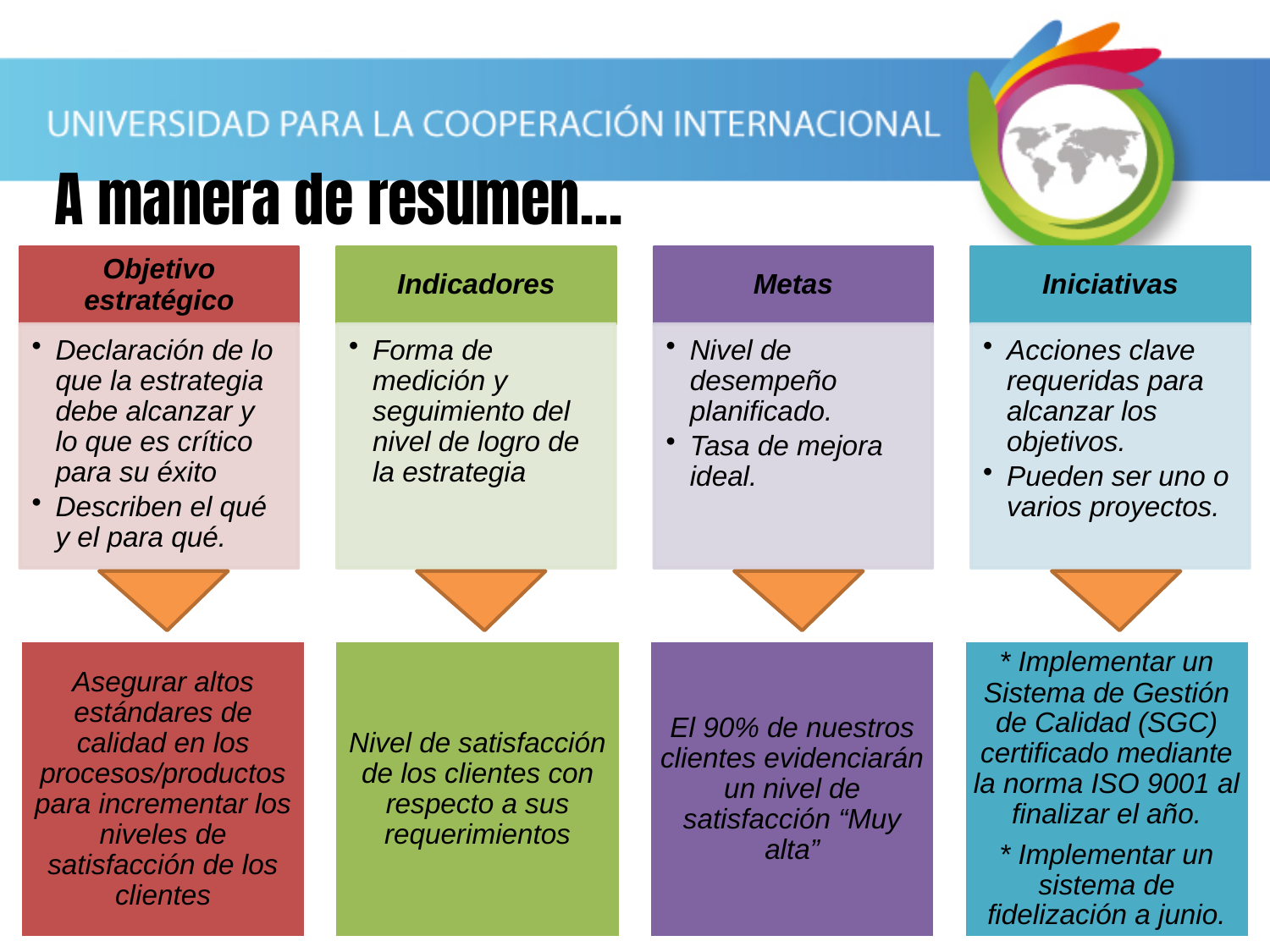

# A manera de resumen…
Objetivo estratégico
Declaración de lo que la estrategia debe alcanzar y lo que es crítico para su éxito
Describen el qué y el para qué.
Indicadores
Forma de medición y seguimiento del nivel de logro de la estrategia
Metas
Nivel de desempeño planificado.
Tasa de mejora ideal.
Iniciativas
Acciones clave requeridas para alcanzar los objetivos.
Pueden ser uno o varios proyectos.

Asegurar altos estándares de calidad en los procesos/productos para incrementar los niveles de satisfacción de los clientes
Nivel de satisfacción de los clientes con respecto a sus requerimientos
El 90% de nuestros clientes evidenciarán un nivel de satisfacción “Muy alta”
* Implementar un Sistema de Gestión de Calidad (SGC) certificado mediante la norma ISO 9001 al finalizar el año.
* Implementar un sistema de fidelización a junio.